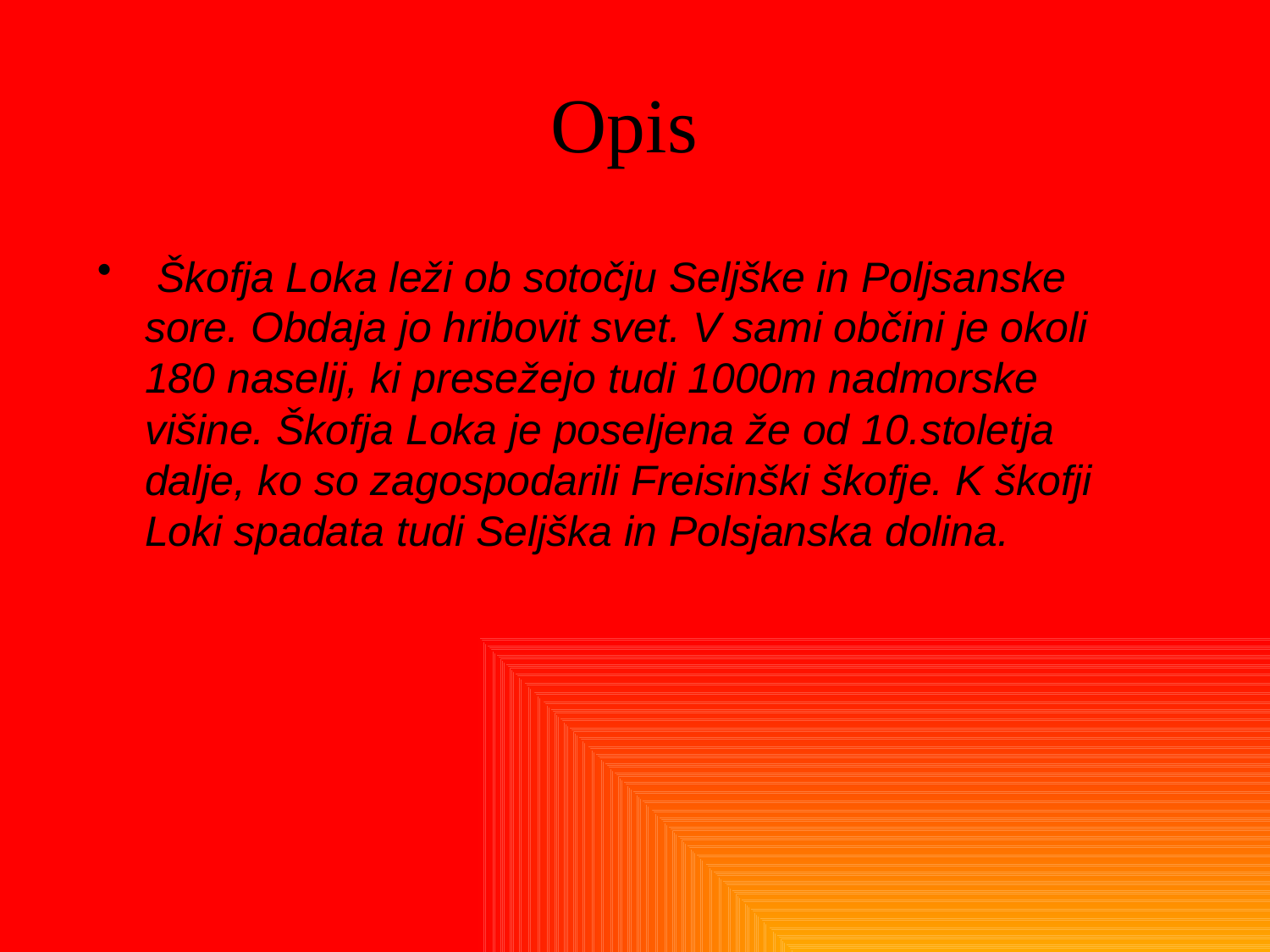

# Opis
 Škofja Loka leži ob sotočju Seljške in Poljsanske sore. Obdaja jo hribovit svet. V sami občini je okoli 180 naselij, ki presežejo tudi 1000m nadmorske višine. Škofja Loka je poseljena že od 10.stoletja dalje, ko so zagospodarili Freisinški škofje. K škofji Loki spadata tudi Seljška in Polsjanska dolina.